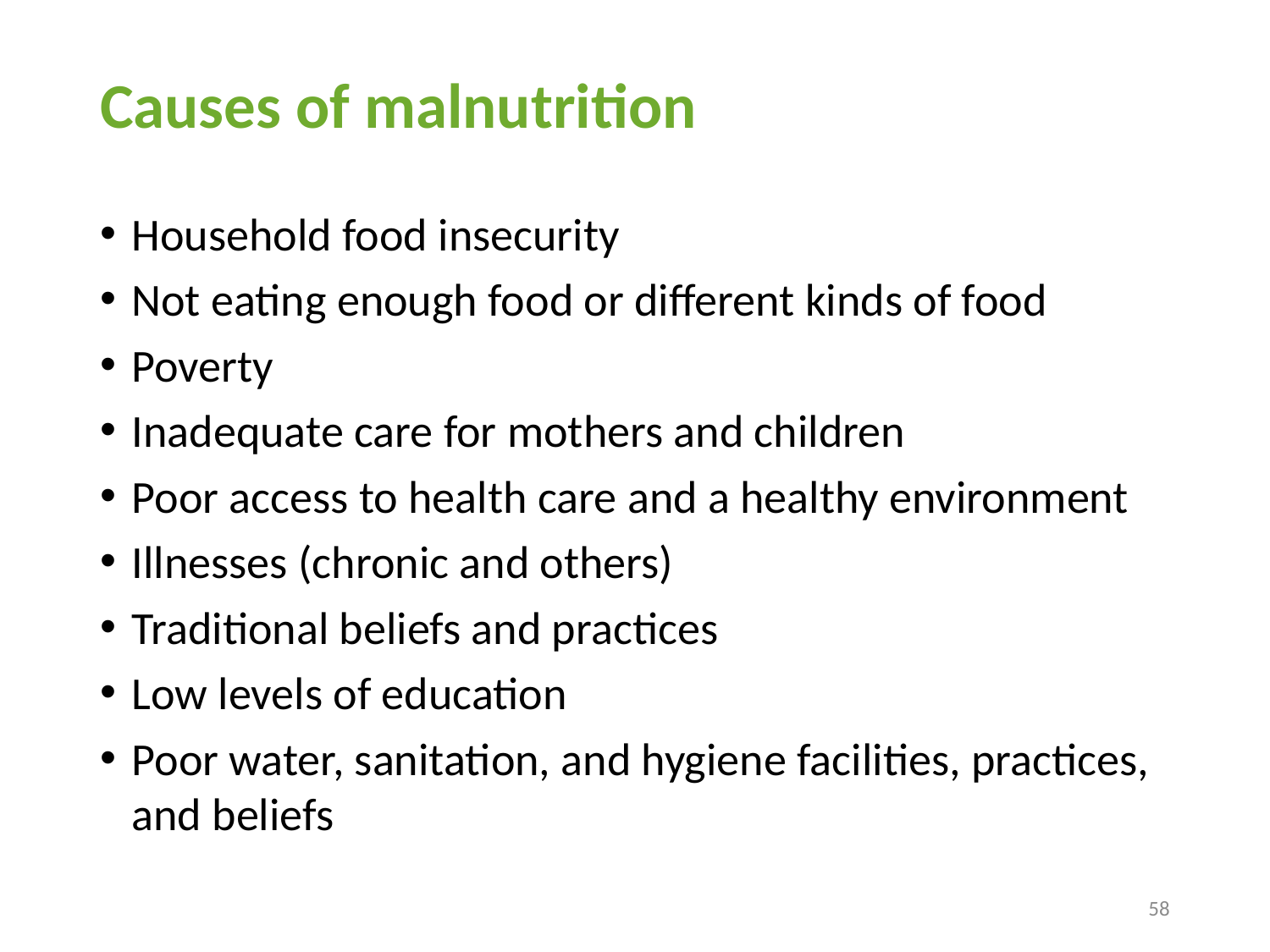

# Causes of malnutrition
Household food insecurity
Not eating enough food or different kinds of food
Poverty
Inadequate care for mothers and children
Poor access to health care and a healthy environment
Illnesses (chronic and others)
Traditional beliefs and practices
Low levels of education
Poor water, sanitation, and hygiene facilities, practices, and beliefs
58